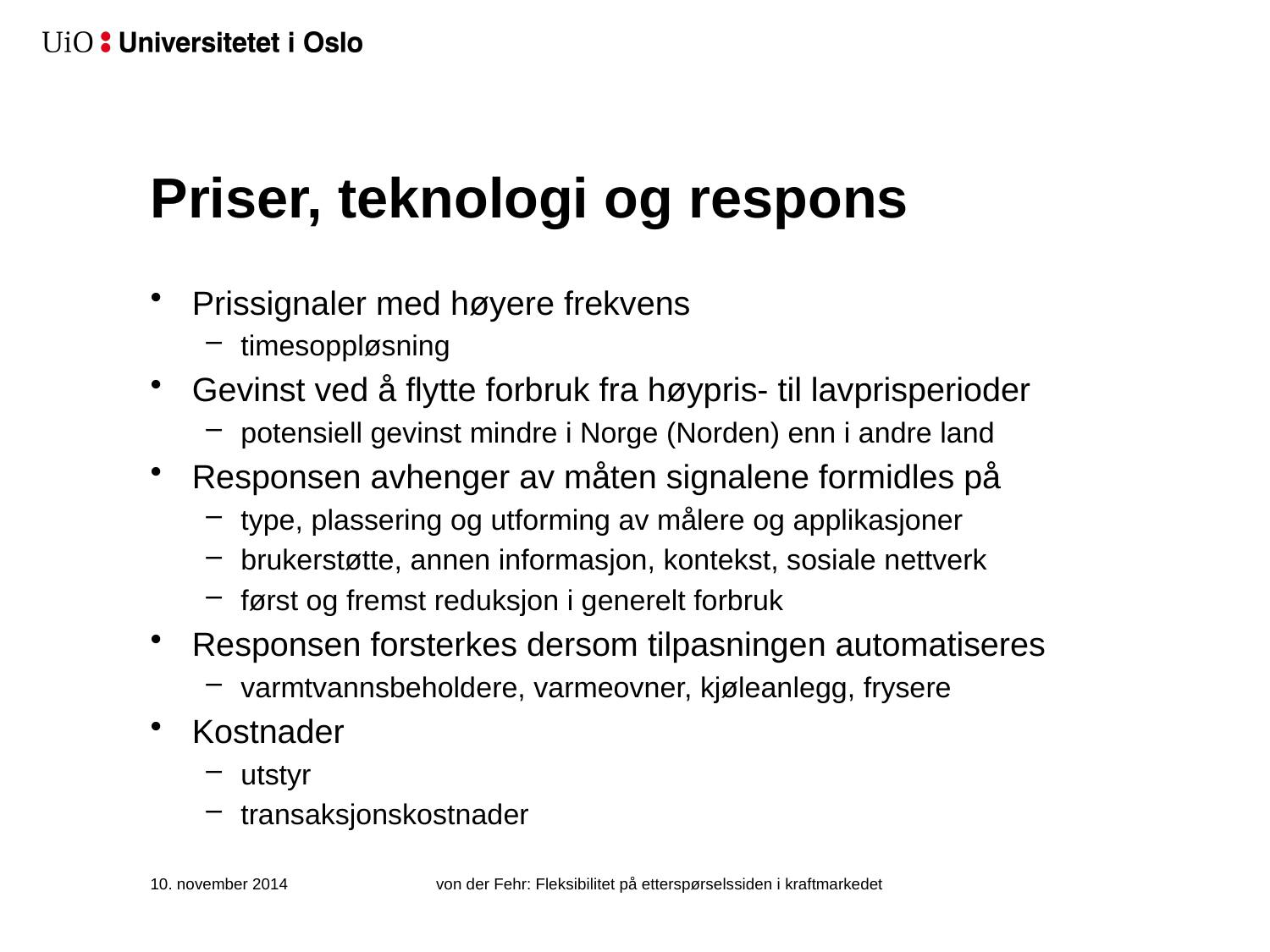

# Priser, teknologi og respons
Prissignaler med høyere frekvens
timesoppløsning
Gevinst ved å flytte forbruk fra høypris- til lavprisperioder
potensiell gevinst mindre i Norge (Norden) enn i andre land
Responsen avhenger av måten signalene formidles på
type, plassering og utforming av målere og applikasjoner
brukerstøtte, annen informasjon, kontekst, sosiale nettverk
først og fremst reduksjon i generelt forbruk
Responsen forsterkes dersom tilpasningen automatiseres
varmtvannsbeholdere, varmeovner, kjøleanlegg, frysere
Kostnader
utstyr
transaksjonskostnader
10. november 2014
von der Fehr: Fleksibilitet på etterspørselssiden i kraftmarkedet